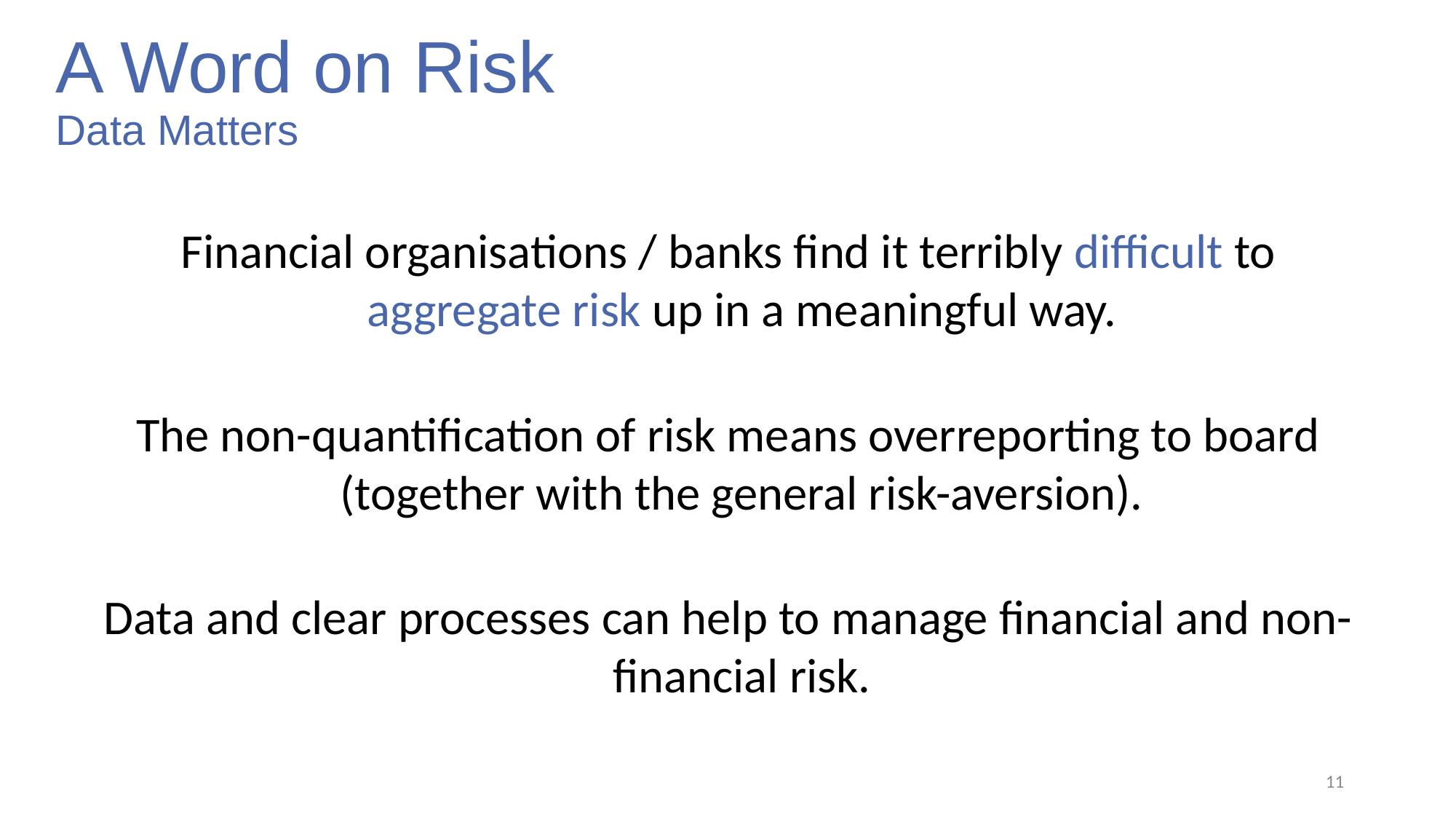

# A Word on Risk Data Matters
Financial organisations / banks find it terribly difficult to aggregate risk up in a meaningful way.

The non-quantification of risk means overreporting to board (together with the general risk-aversion).

Data and clear processes can help to manage financial and non-financial risk.
11